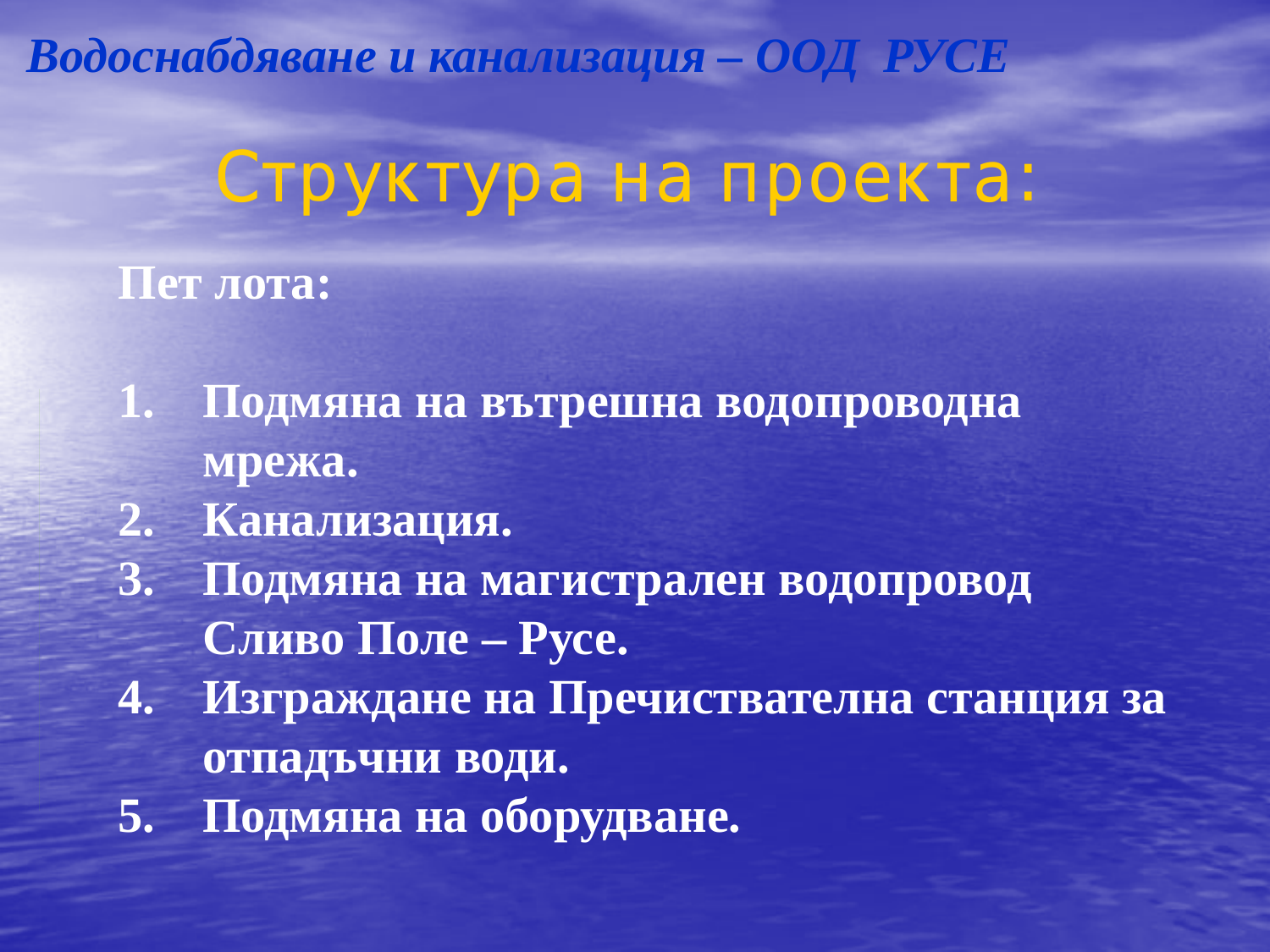

Водоснабдяване и канализация – ООД  РУСЕ
# Структура на проекта:
Пет лота:

Подмяна на вътрешна водопроводна мрежа.
Канализация.
Подмяна на магистрален водопровод Сливо Поле – Русе.
Изграждане на Пречиствателна станция за отпадъчни води.
Подмяна на оборудване.